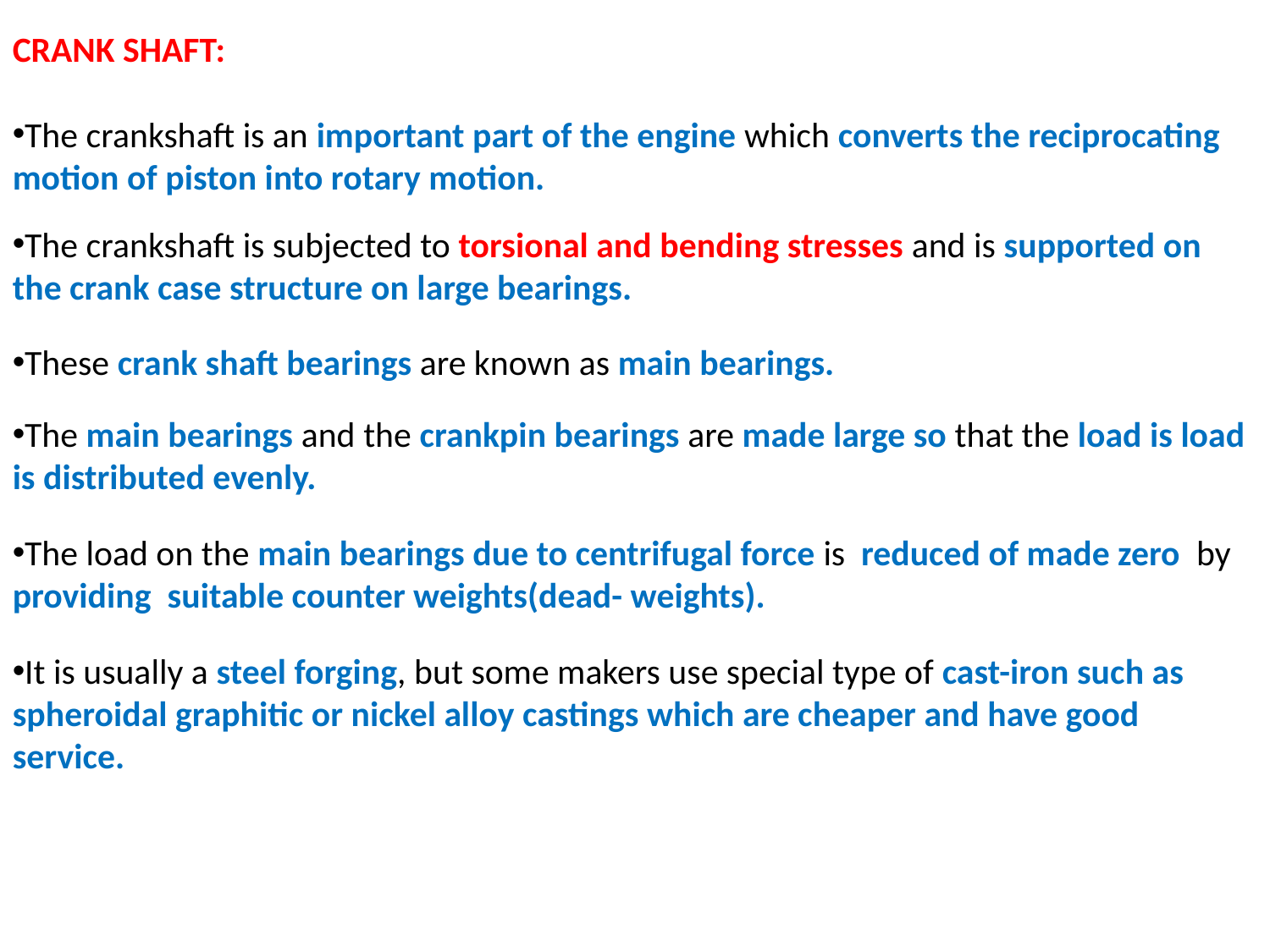

CRANK SHAFT:
The crankshaft is an important part of the engine which converts the reciprocating motion of piston into rotary motion.

The crankshaft is subjected to torsional and bending stresses and is supported on the crank case structure on large bearings.

These crank shaft bearings are known as main bearings.

The main bearings and the crankpin bearings are made large so that the load is load is distributed evenly.

The load on the main bearings due to centrifugal force is  reduced of made zero  by providing  suitable counter weights(dead- weights).

It is usually a steel forging, but some makers use special type of cast-iron such as spheroidal graphitic or nickel alloy castings which are cheaper and have good service.